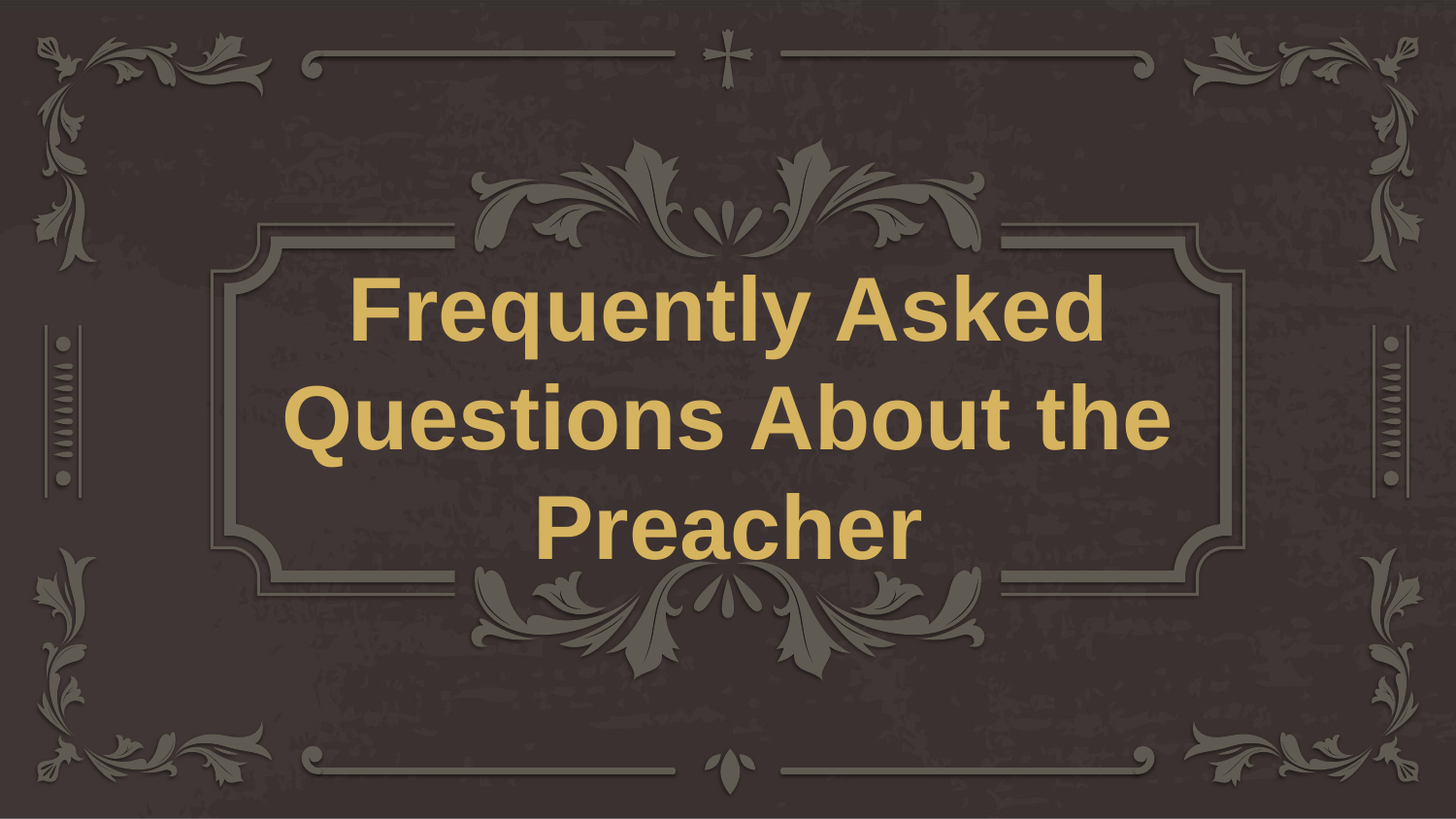

# Frequently Asked Questions About the Preacher